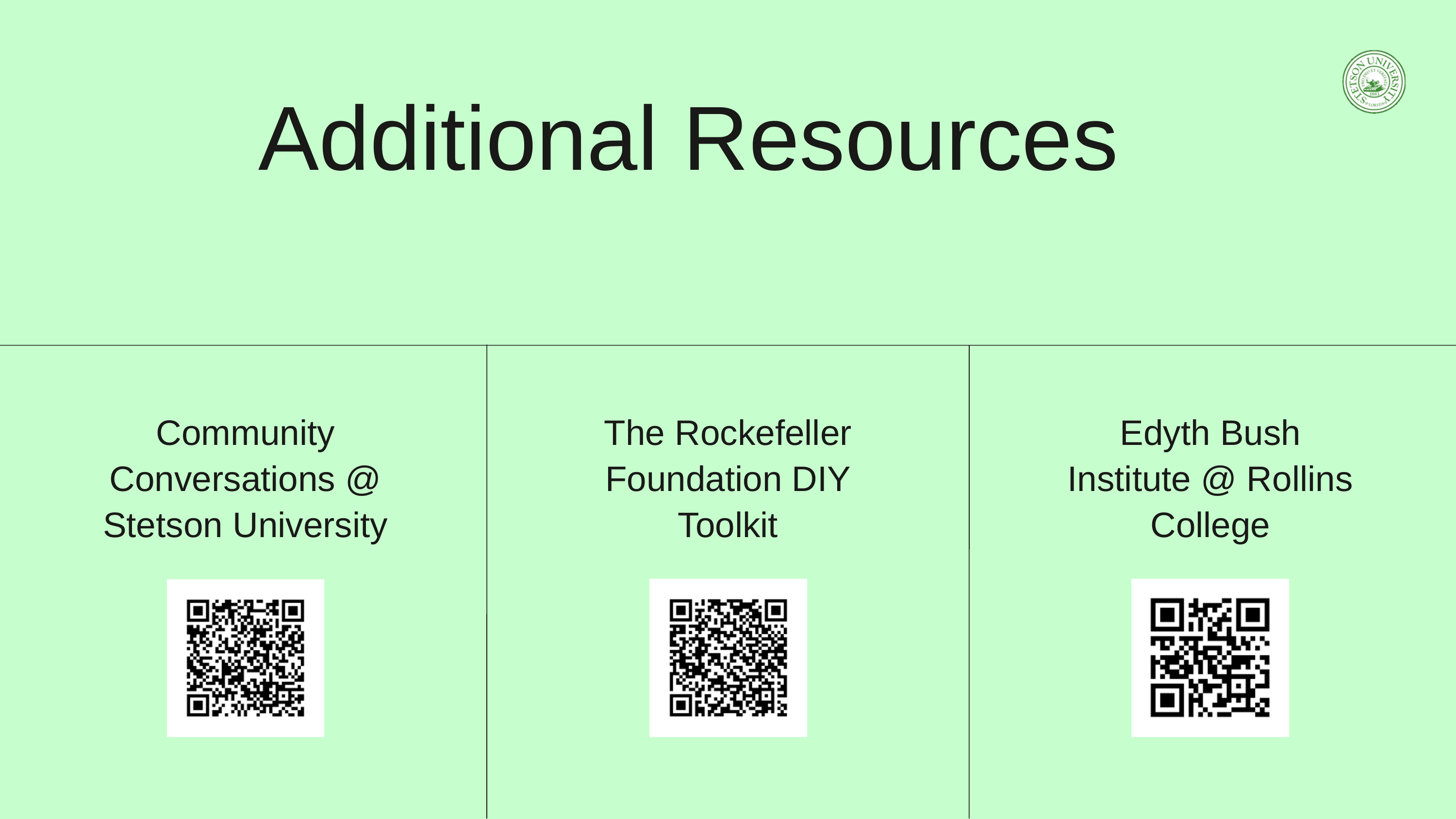

Additional Resources

Community Conversations @ Stetson University
The Rockefeller Foundation DIY Toolkit
Edyth Bush Institute @ Rollins College